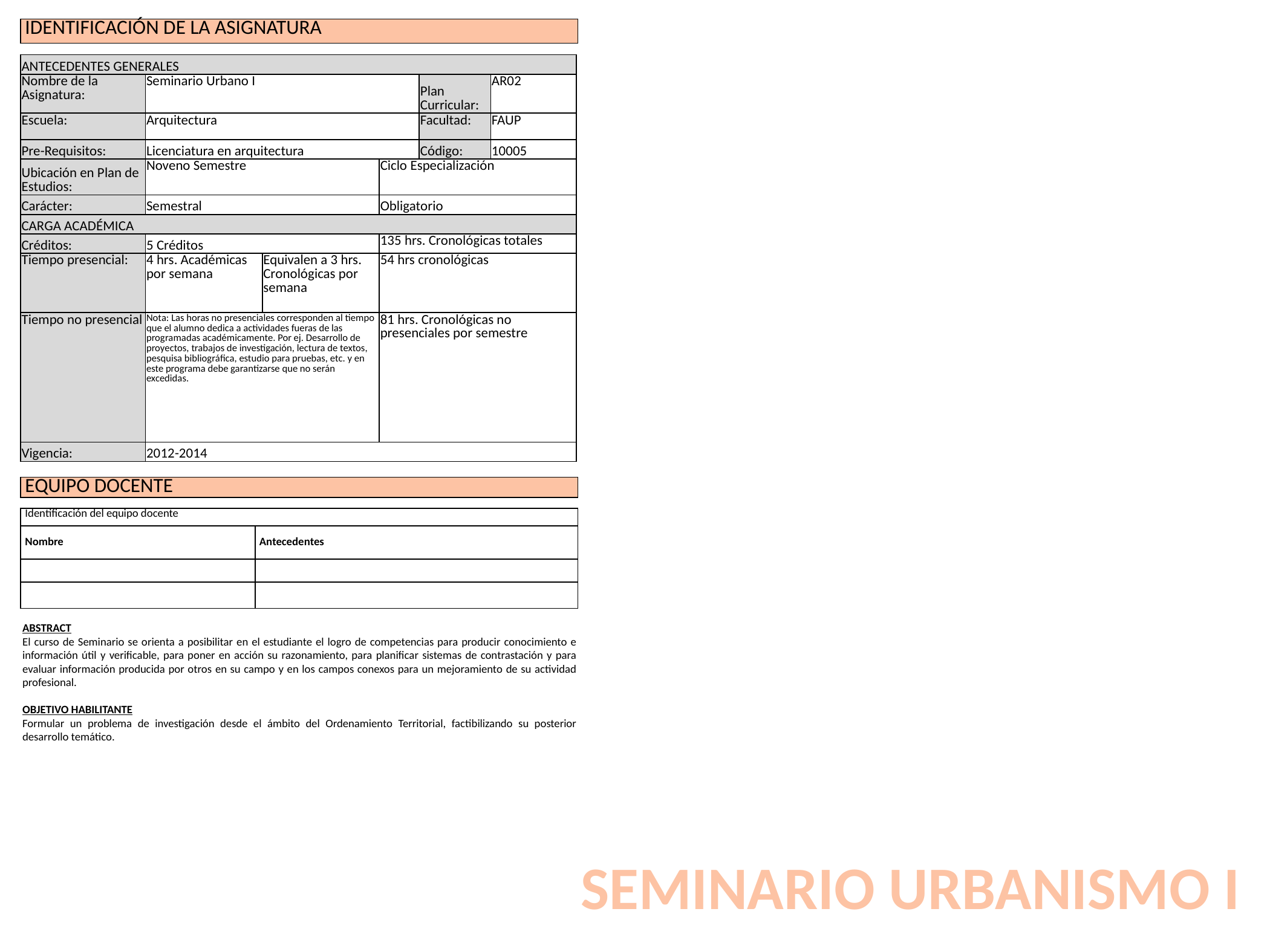

| IDENTIFICACIÓN DE LA ASIGNATURA |
| --- |
| ANTECEDENTES GENERALES |  |  |  |  |  |
| --- | --- | --- | --- | --- | --- |
| Nombre de la Asignatura: | Seminario Urbano I |  |  | Plan Curricular: | AR02 |
| Escuela: | Arquitectura |  |  | Facultad: | FAUP |
| Pre-Requisitos: | Licenciatura en arquitectura |  |  | Código: | 10005 |
| Ubicación en Plan de Estudios: | Noveno Semestre |  | Ciclo Especialización |  |  |
| Carácter: | Semestral |  | Obligatorio |  |  |
| CARGA ACADÉMICA |  |  |  |  |  |
| Créditos: | 5 Créditos |  | 135 hrs. Cronológicas totales |  |  |
| Tiempo presencial: | 4 hrs. Académicas por semana | Equivalen a 3 hrs. Cronológicas por semana | 54 hrs cronológicas |  |  |
| Tiempo no presencial | Nota: Las horas no presenciales corresponden al tiempo que el alumno dedica a actividades fueras de las programadas académicamente. Por ej. Desarrollo de proyectos, trabajos de investigación, lectura de textos, pesquisa bibliográfica, estudio para pruebas, etc. y en este programa debe garantizarse que no serán excedidas. |  | 81 hrs. Cronológicas no presenciales por semestre |  |  |
| Vigencia: | 2012-2014 |  |  |  |  |
| EQUIPO DOCENTE |
| --- |
| Identificación del equipo docente |  |
| --- | --- |
| Nombre | Antecedentes |
|  |  |
|  |  |
ABSTRACT
El curso de Seminario se orienta a posibilitar en el estudiante el logro de competencias para producir conocimiento e información útil y verificable, para poner en acción su razonamiento, para planificar sistemas de contrastación y para evaluar información producida por otros en su campo y en los campos conexos para un mejoramiento de su actividad profesional.

OBJETIVO HABILITANTE
Formular un problema de investigación desde el ámbito del Ordenamiento Territorial, factibilizando su posterior desarrollo temático.
SEMINARIO URBANISMO I